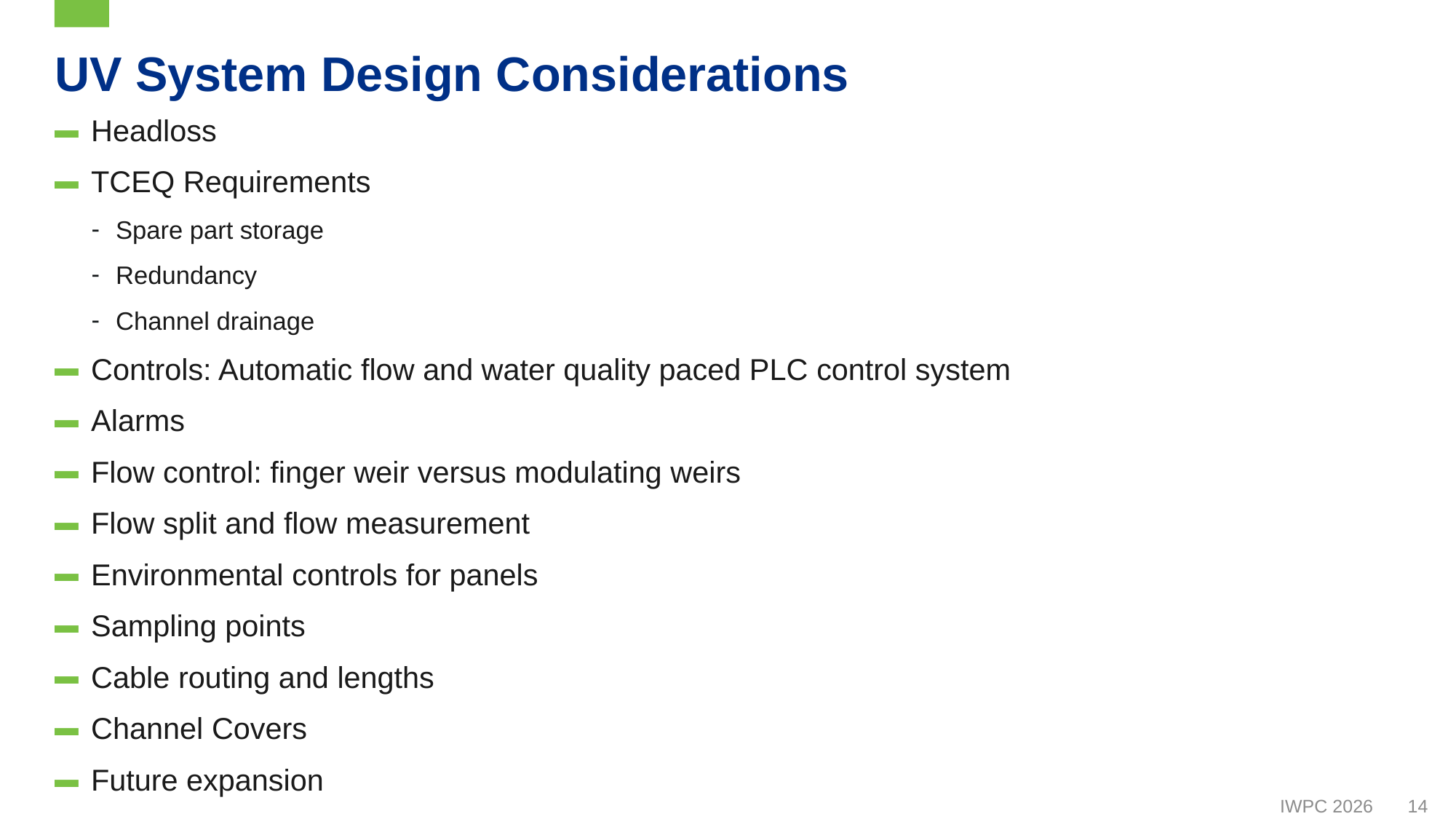

# UV System Design Considerations
Headloss
TCEQ Requirements
Spare part storage
Redundancy
Channel drainage
Controls: Automatic flow and water quality paced PLC control system
Alarms
Flow control: finger weir versus modulating weirs
Flow split and flow measurement
Environmental controls for panels
Sampling points
Cable routing and lengths
Channel Covers
Future expansion
IWPC 2026
14